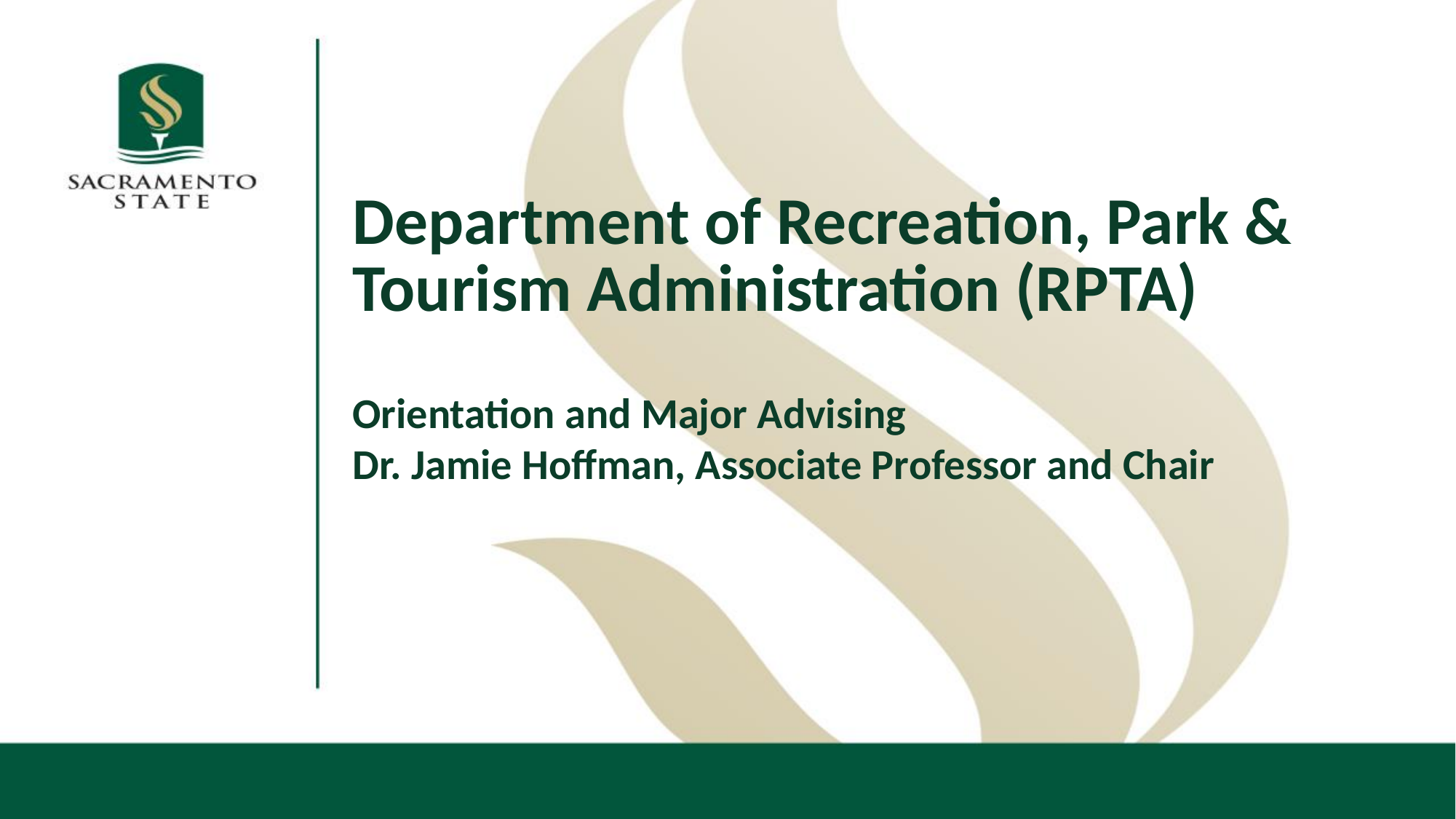

# Department of Recreation, Park & Tourism Administration (RPTA)

Orientation and Major Advising
Dr. Jamie Hoffman, Associate Professor and Chair